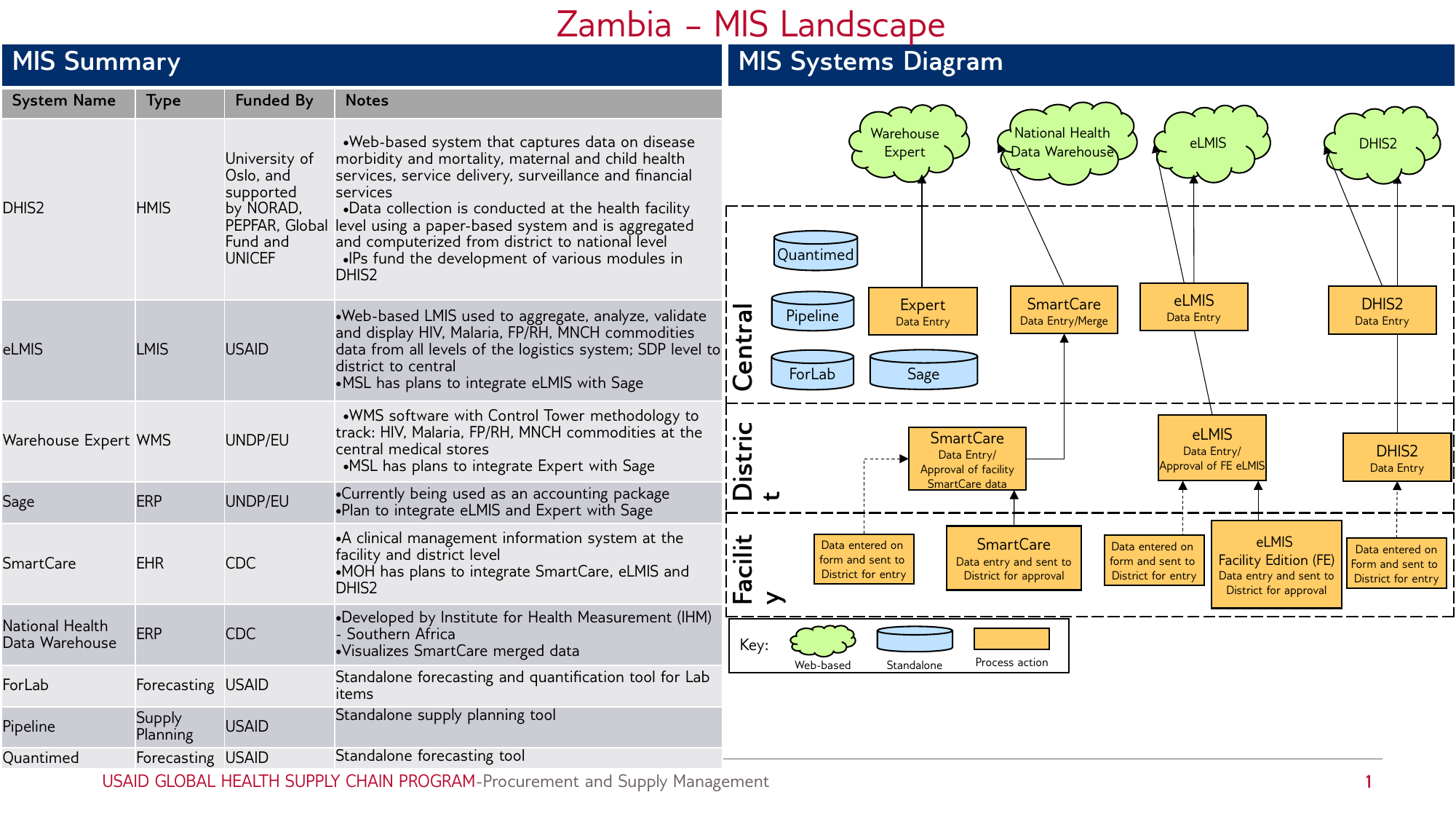

Zambia – MIS Landscape
| MIS Summary |  |  |  |
| --- | --- | --- | --- |
| System Name | Type | Funded By | Notes |
| DHIS2 | HMIS | University of Oslo, and supported by NORAD, PEPFAR, Global Fund and UNICEF | Web-based system that captures data on disease morbidity and mortality, maternal and child health services, service delivery, surveillance and financial services Data collection is conducted at the health facility level using a paper-based system and is aggregated and computerized from district to national level IPs fund the development of various modules in DHIS2 |
| eLMIS | LMIS | USAID | Web-based LMIS used to aggregate, analyze, validate and display HIV, Malaria, FP/RH, MNCH commodities data from all levels of the logistics system; SDP level to district to central MSL has plans to integrate eLMIS with Sage |
| Warehouse Expert | WMS | UNDP/EU | WMS software with Control Tower methodology to track: HIV, Malaria, FP/RH, MNCH commodities at the central medical stores MSL has plans to integrate Expert with Sage |
| Sage | ERP | UNDP/EU | Currently being used as an accounting package Plan to integrate eLMIS and Expert with Sage |
| SmartCare | EHR | CDC | A clinical management information system at the facility and district level MOH has plans to integrate SmartCare, eLMIS and DHIS2 |
| National Health Data Warehouse | ERP | CDC | Developed by Institute for Health Measurement (IHM) - Southern Africa Visualizes SmartCare merged data |
| ForLab | Forecasting | USAID | Standalone forecasting and quantification tool for Lab items |
| Pipeline | Supply Planning | USAID | Standalone supply planning tool |
| Quantimed | Forecasting | USAID | Standalone forecasting tool |
| MIS Systems Diagram |
| --- |
National Health
Data Warehouse
Warehouse
Expert
eLMIS
DHIS2
| Central |
| --- |
Quantimed
eLMIS
Data Entry
DHIS2
Data Entry
SmartCare
Data Entry/Merge
Expert
Data Entry
Pipeline
Sage
ForLab
| District |
| --- |
eLMIS
Data Entry/
Approval of FE eLMIS
SmartCare
Data Entry/
Approval of facility
SmartCare data
DHIS2
Data Entry
| Facility |
| --- |
eLMIS
Facility Edition (FE)
Data entry and sent to
District for approval
SmartCare
Data entry and sent to
District for approval
Data entered on
form and sent to
District for entry
Data entered on
form and sent to
District for entry
Data entered on
Form and sent to
District for entry
| Key: |
| --- |

Process action
Web-based
Standalone
1